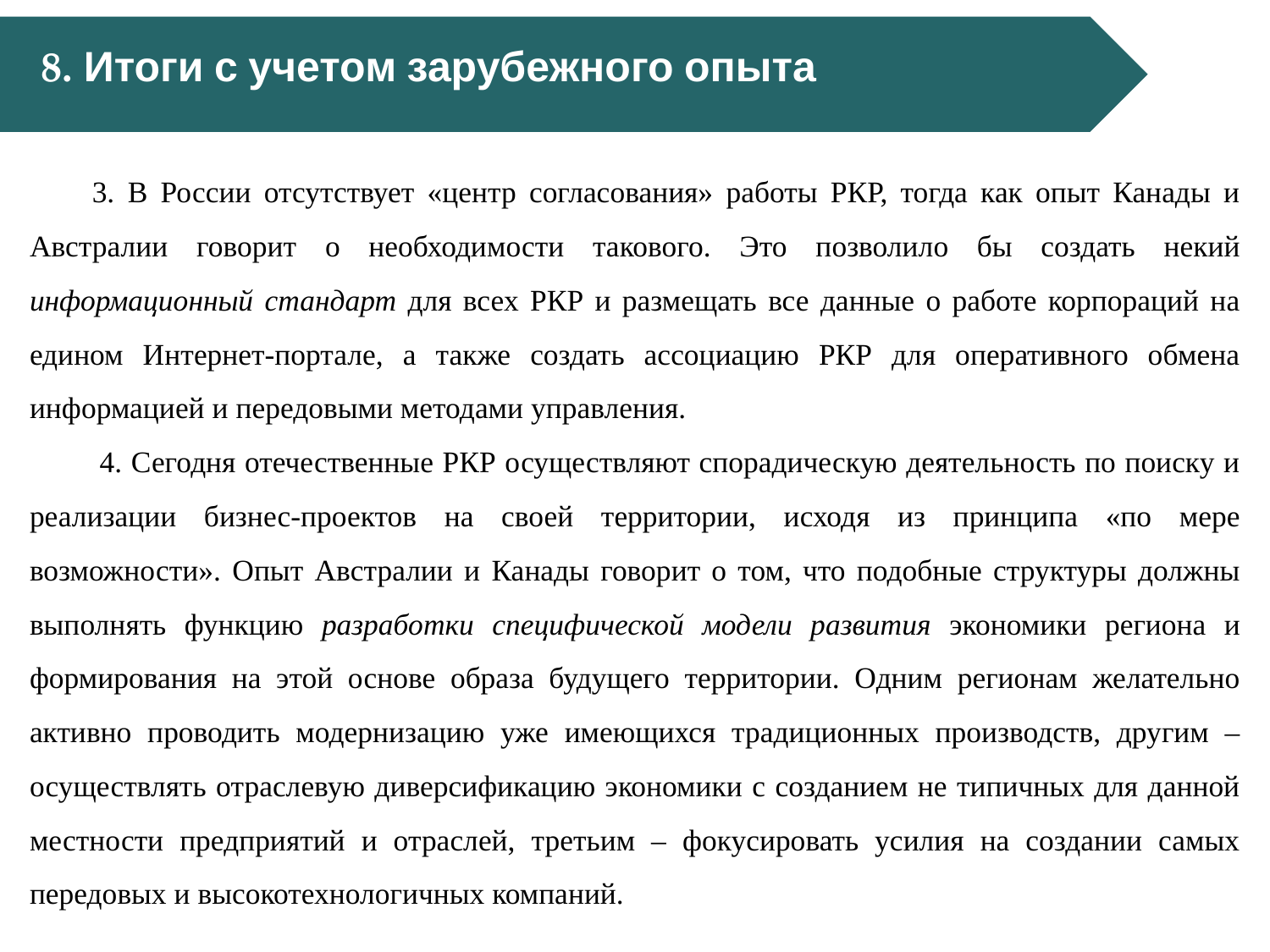

8. Итоги с учетом зарубежного опыта
3. В России отсутствует «центр согласования» работы РКР, тогда как опыт Канады и Австралии говорит о необходимости такового. Это позволило бы создать некий информационный стандарт для всех РКР и размещать все данные о работе корпораций на едином Интернет-портале, а также создать ассоциацию РКР для оперативного обмена информацией и передовыми методами управления.
 4. Сегодня отечественные РКР осуществляют спорадическую деятельность по поиску и реализации бизнес-проектов на своей территории, исходя из принципа «по мере возможности». Опыт Австралии и Канады говорит о том, что подобные структуры должны выполнять функцию разработки специфической модели развития экономики региона и формирования на этой основе образа будущего территории. Одним регионам желательно активно проводить модернизацию уже имеющихся традиционных производств, другим – осуществлять отраслевую диверсификацию экономики с созданием не типичных для данной местности предприятий и отраслей, третьим – фокусировать усилия на создании самых передовых и высокотехнологичных компаний.